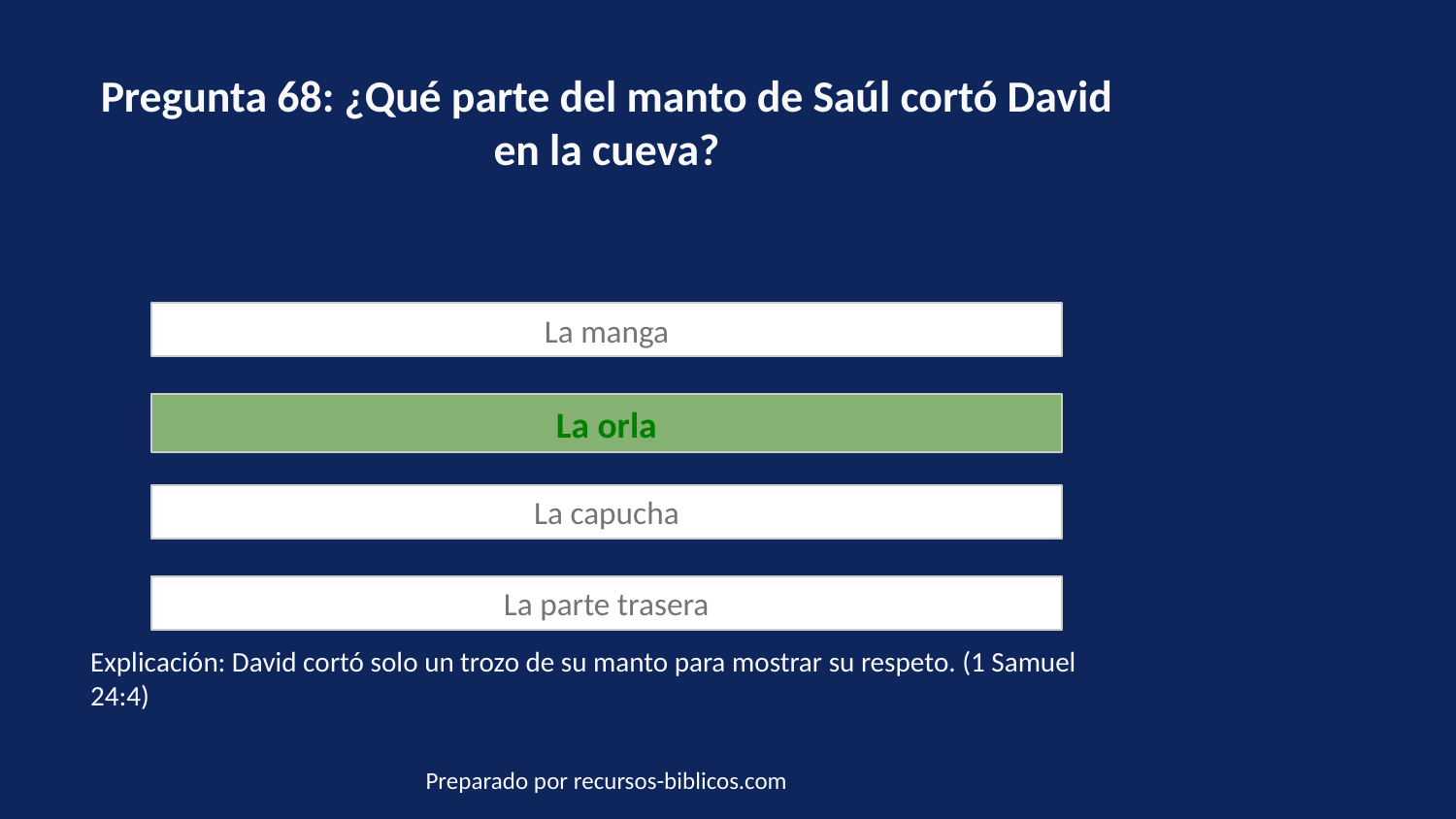

Pregunta 68: ¿Qué parte del manto de Saúl cortó David en la cueva?
La manga
La orla
La capucha
La parte trasera
Explicación: David cortó solo un trozo de su manto para mostrar su respeto. (1 Samuel 24:4)
Preparado por recursos-biblicos.com